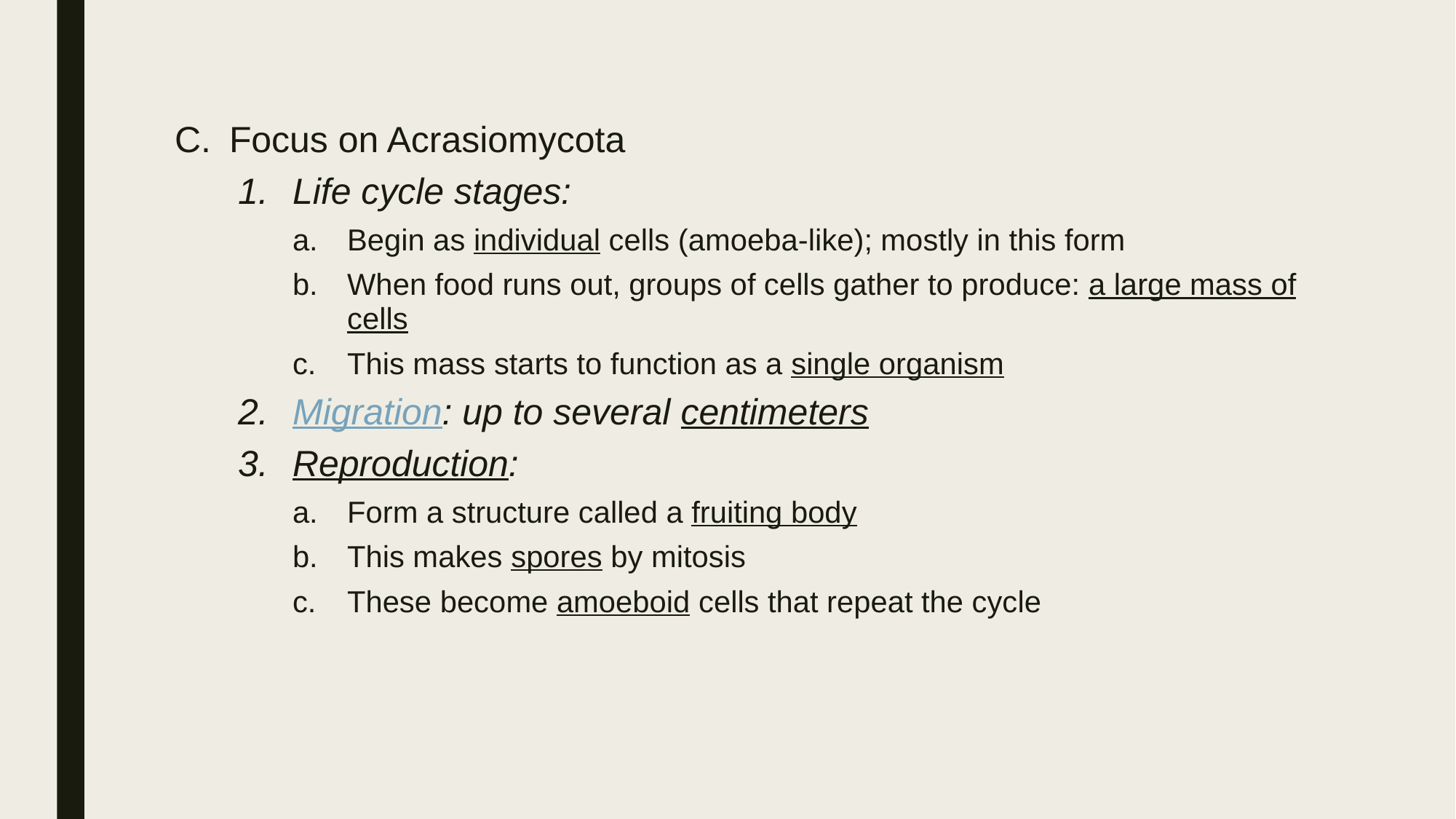

Focus on Acrasiomycota
Life cycle stages:
Begin as individual cells (amoeba-like); mostly in this form
When food runs out, groups of cells gather to produce: a large mass of cells
This mass starts to function as a single organism
Migration: up to several centimeters
Reproduction:
Form a structure called a fruiting body
This makes spores by mitosis
These become amoeboid cells that repeat the cycle